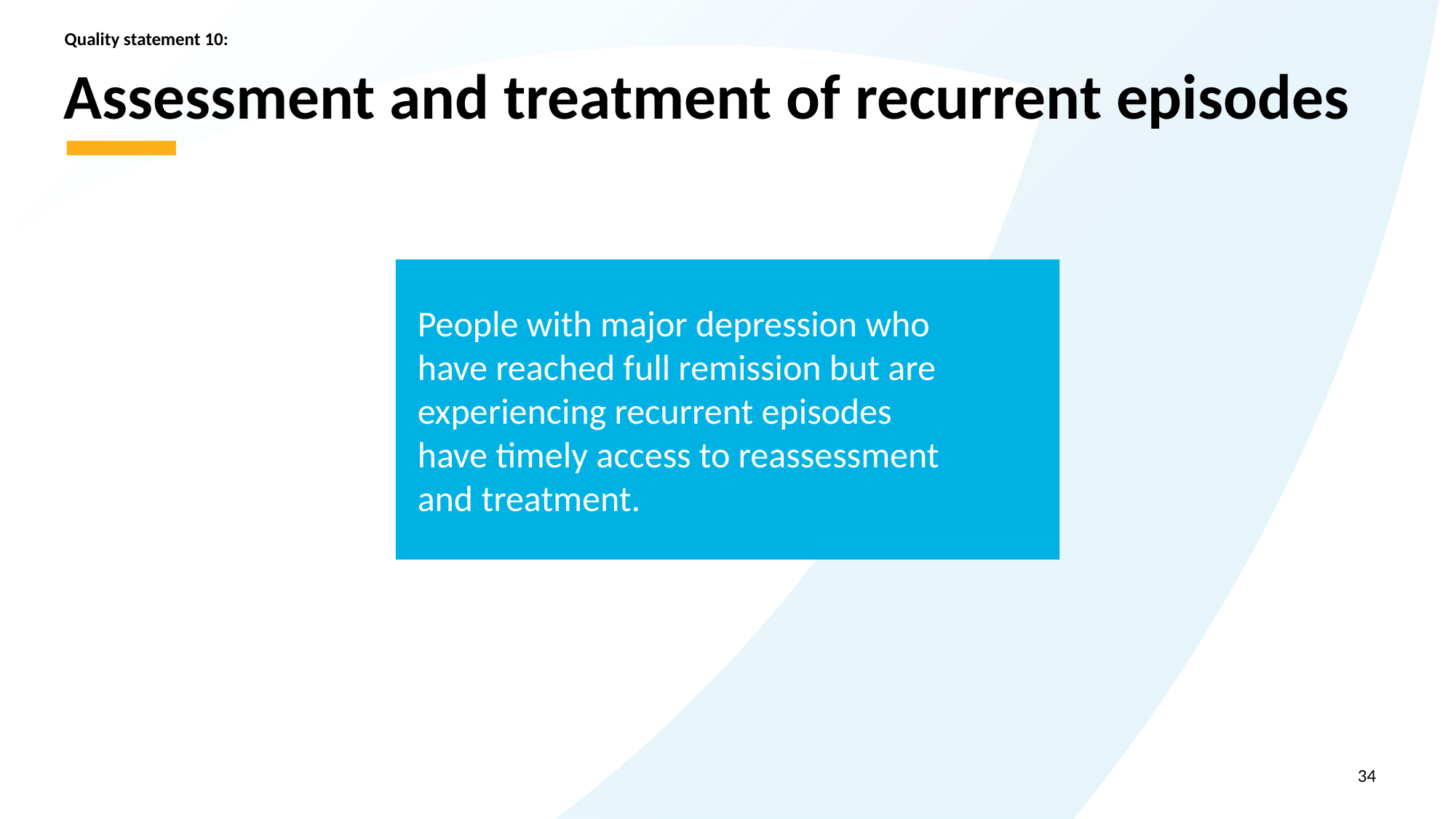

Quality statement 10:
# Assessment and treatment of recurrent episodes
People with major depression who
have reached full remission but are experiencing recurrent episodes
have timely access to reassessment
and treatment.
34